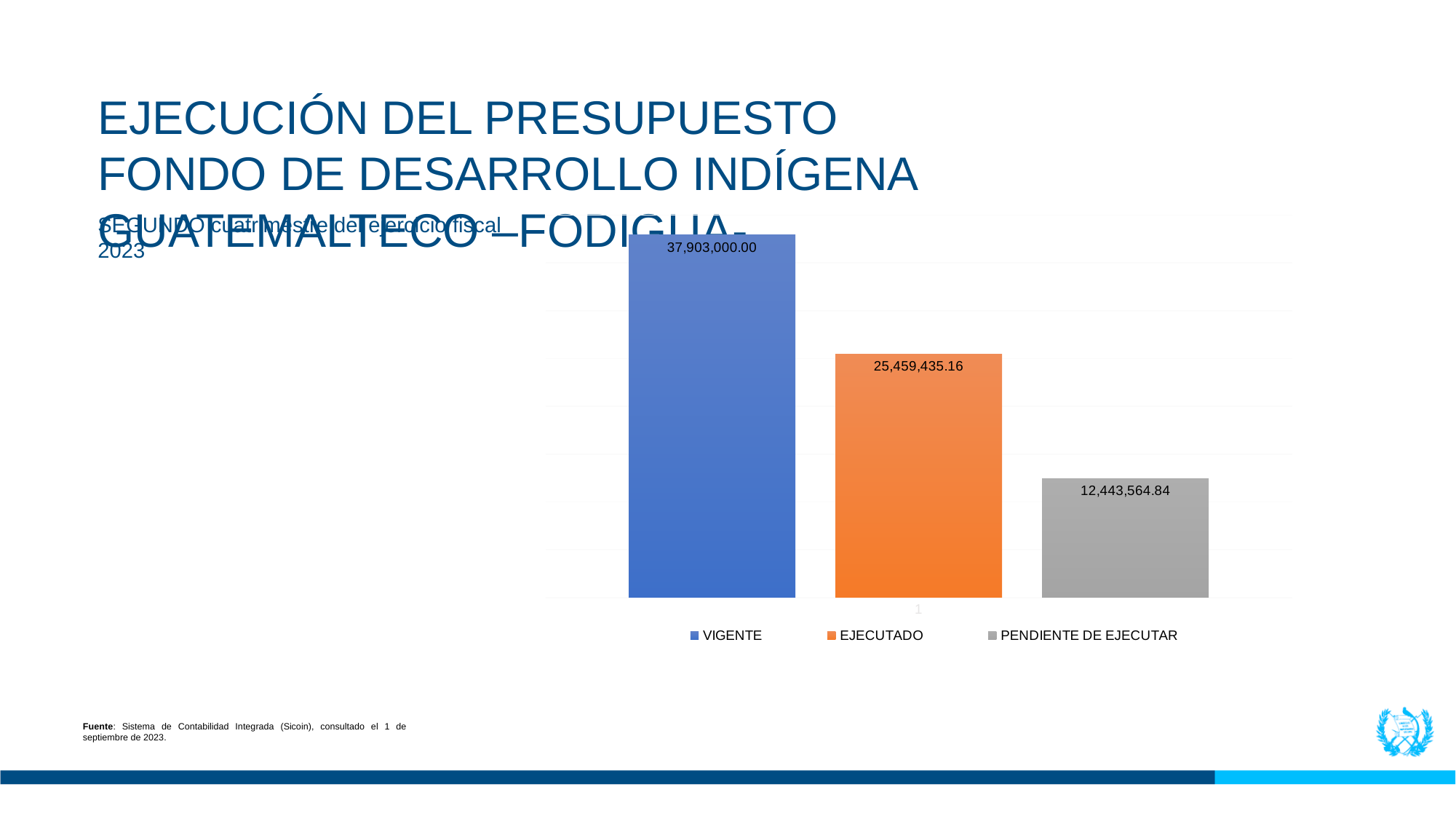

EJECUCIÓN DEL PRESUPUESTO
FONDO DE DESARROLLO INDÍGENA GUATEMALTECO –FODIGUA-
SEGUNDO cuatrimestre del ejercicio fiscal 2023

### Chart

| Category | VIGENTE | EJECUTADO | PENDIENTE DE EJECUTAR |
|---|---|---|---|
Fuente: Sistema de Contabilidad Integrada (Sicoin), consultado el 1 de septiembre de 2023.